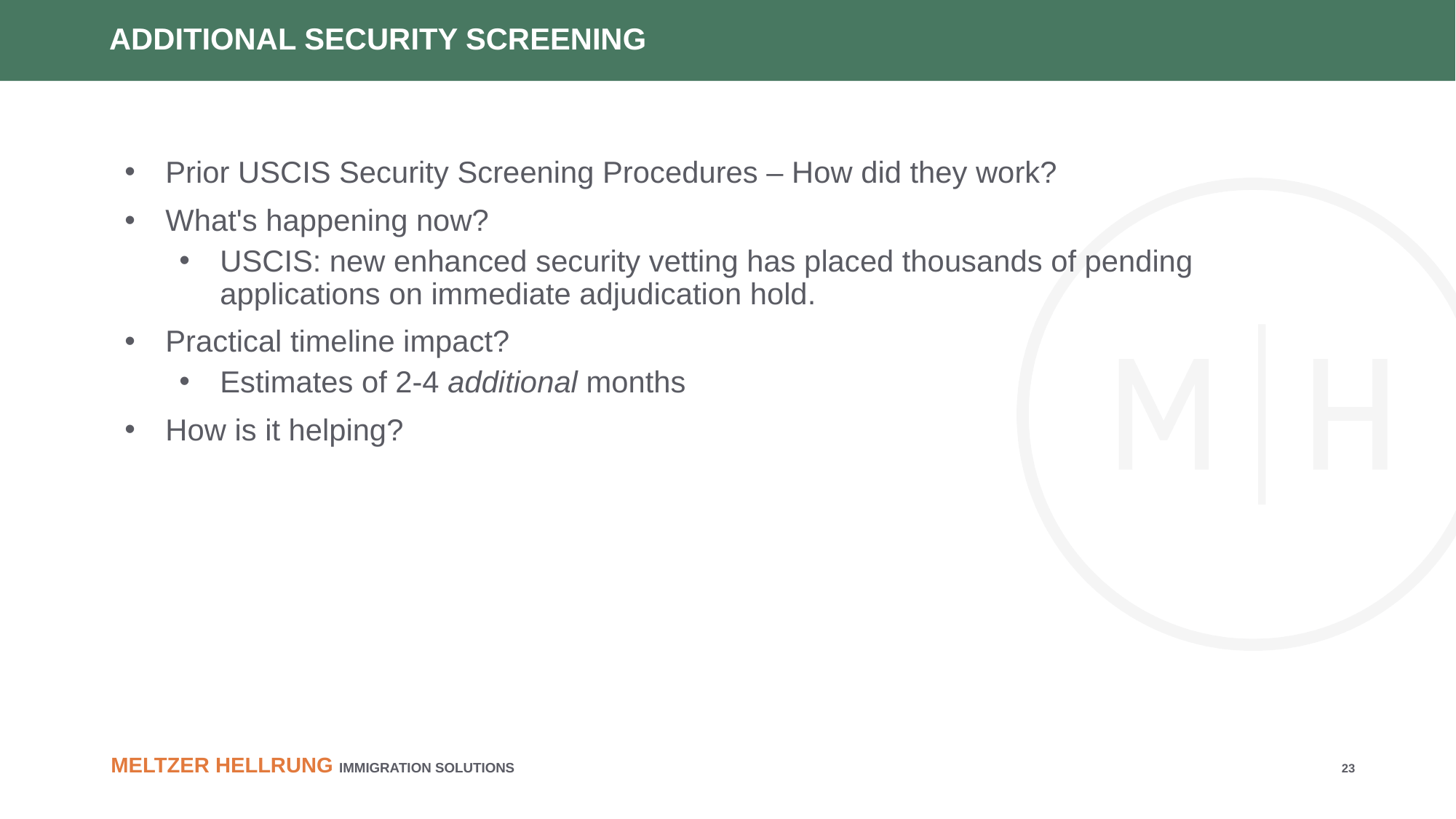

# ADDITIONAL SECURITY SCREENING
Prior USCIS Security Screening Procedures – How did they work?
What's happening now?
USCIS: new enhanced security vetting has placed thousands of pending applications on immediate adjudication hold.
Practical timeline impact?
Estimates of 2-4 additional months
How is it helping?
23